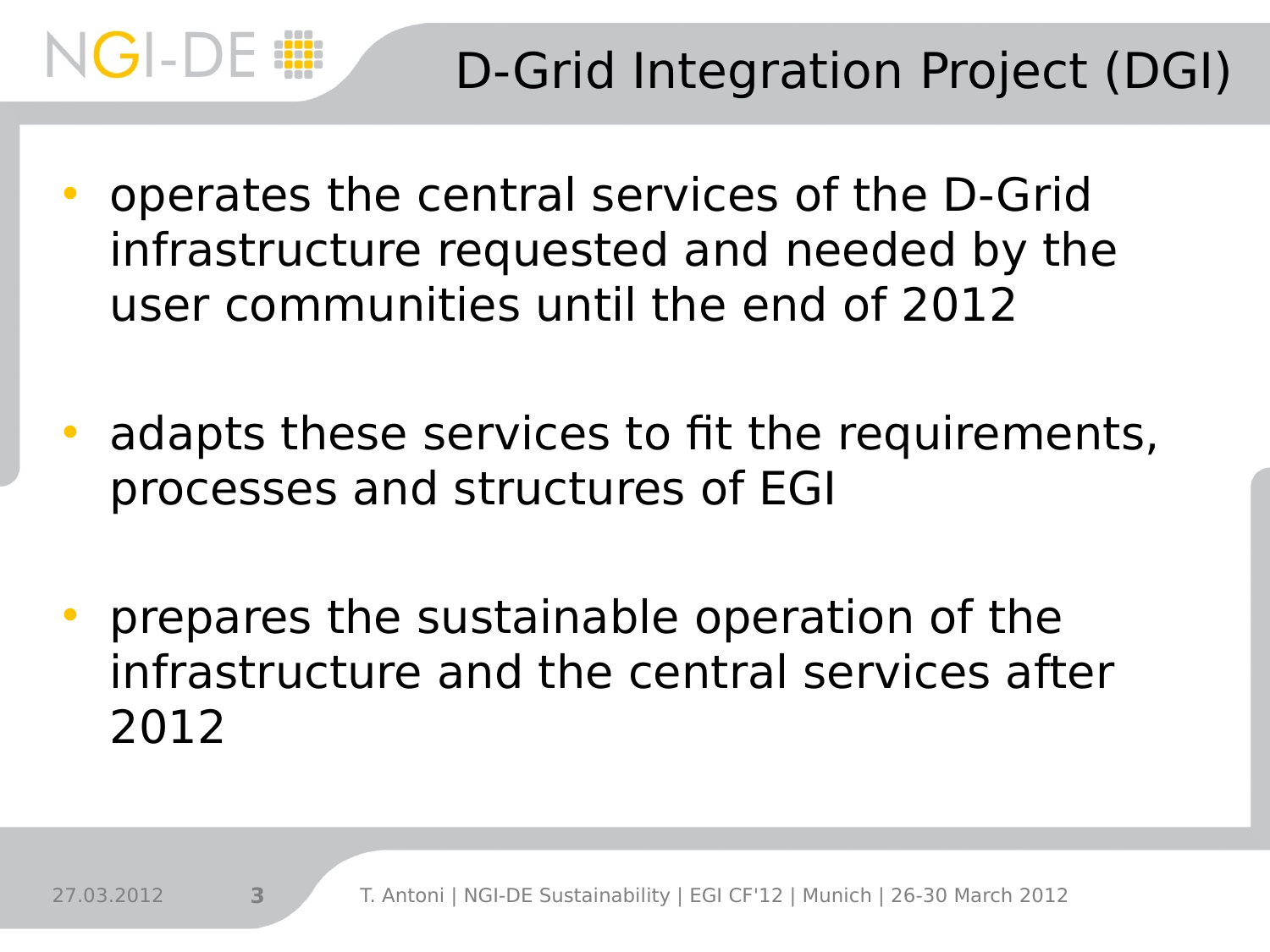

# D-Grid Integration Project (DGI)
operates the central services of the D-Grid infrastructure requested and needed by the user communities until the end of 2012

adapts these services to fit the requirements, processes and structures of EGI

prepares the sustainable operation of the infrastructure and the central services after 2012
27.03.2012
3
T. Antoni | NGI-DE Sustainability | EGI CF'12 | Munich | 26-30 March 2012